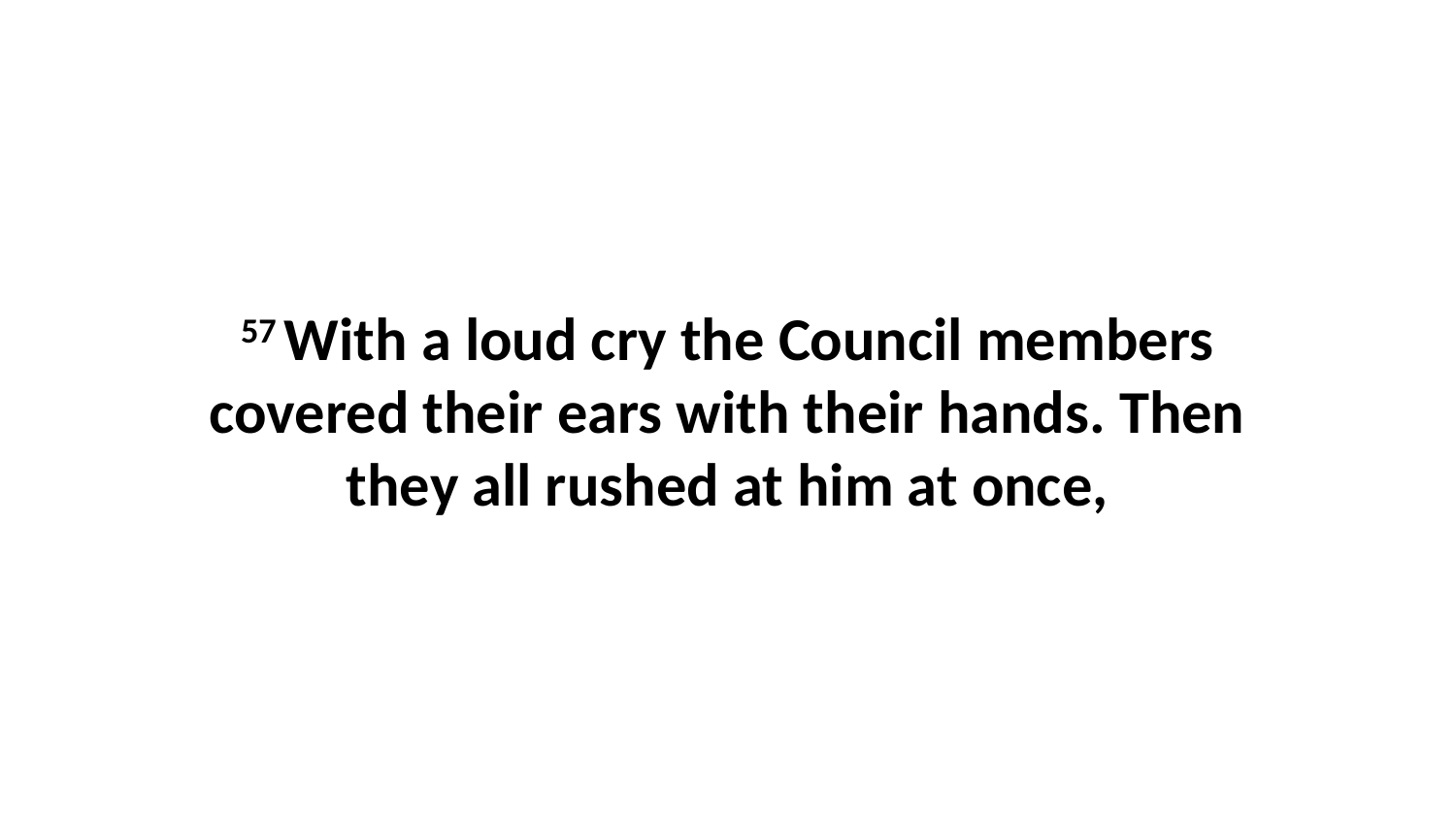

57 With a loud cry the Council members covered their ears with their hands. Then they all rushed at him at once,